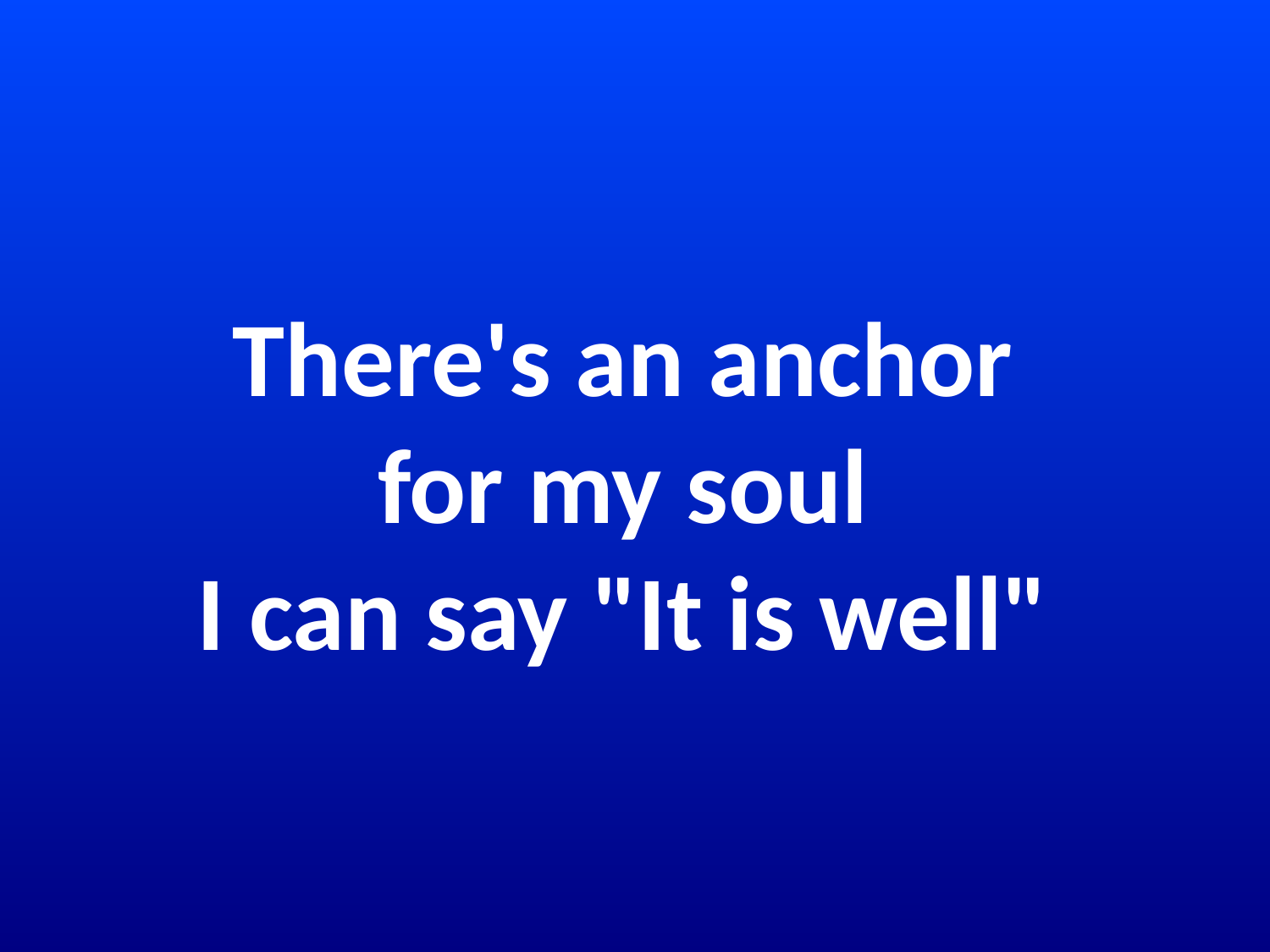

# There's an anchor for my soul I can say "It is well"